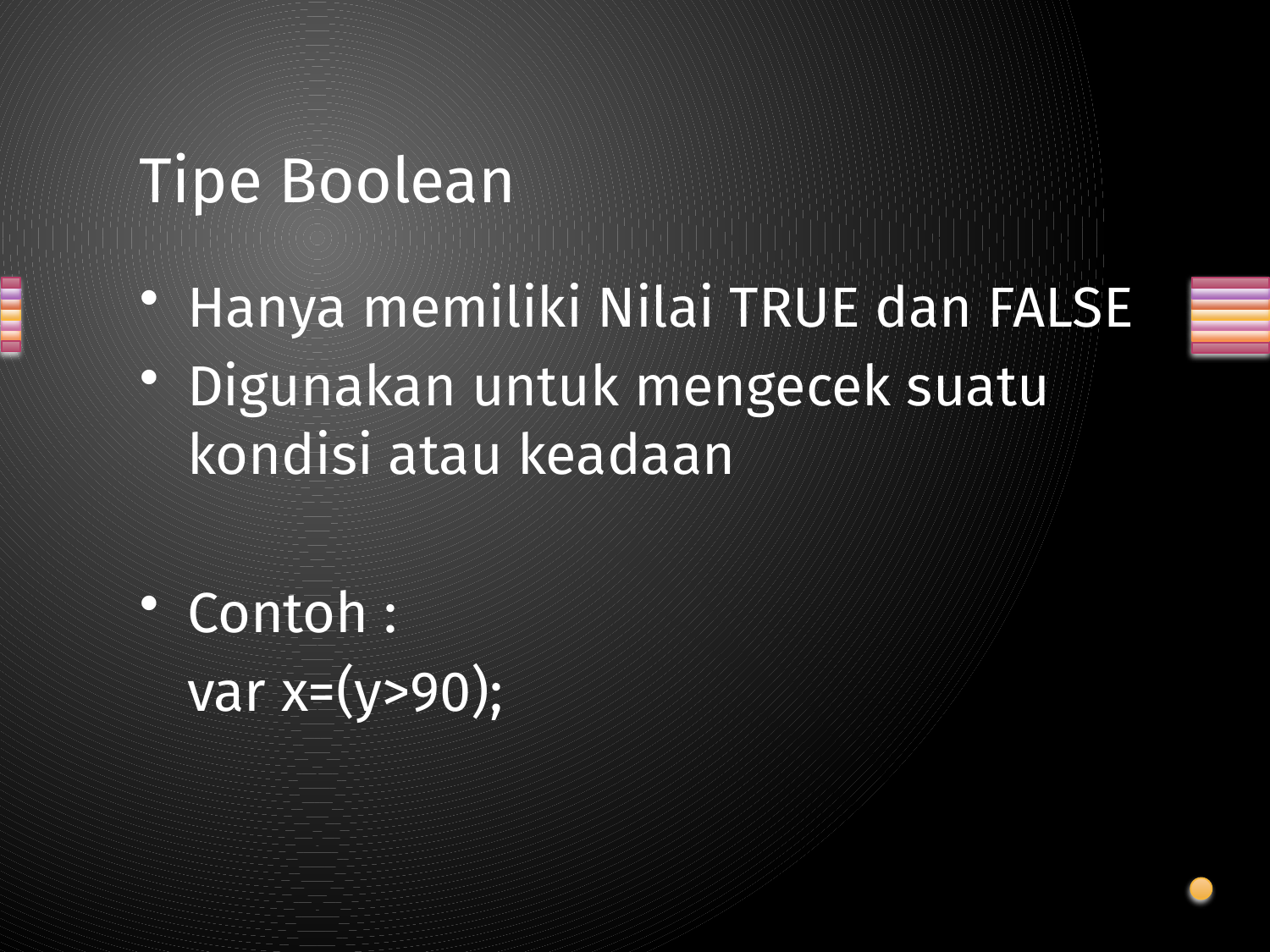

# Tipe Boolean
Hanya memiliki Nilai TRUE dan FALSE
Digunakan untuk mengecek suatu kondisi atau keadaan

Contoh :
	var x=(y>90);